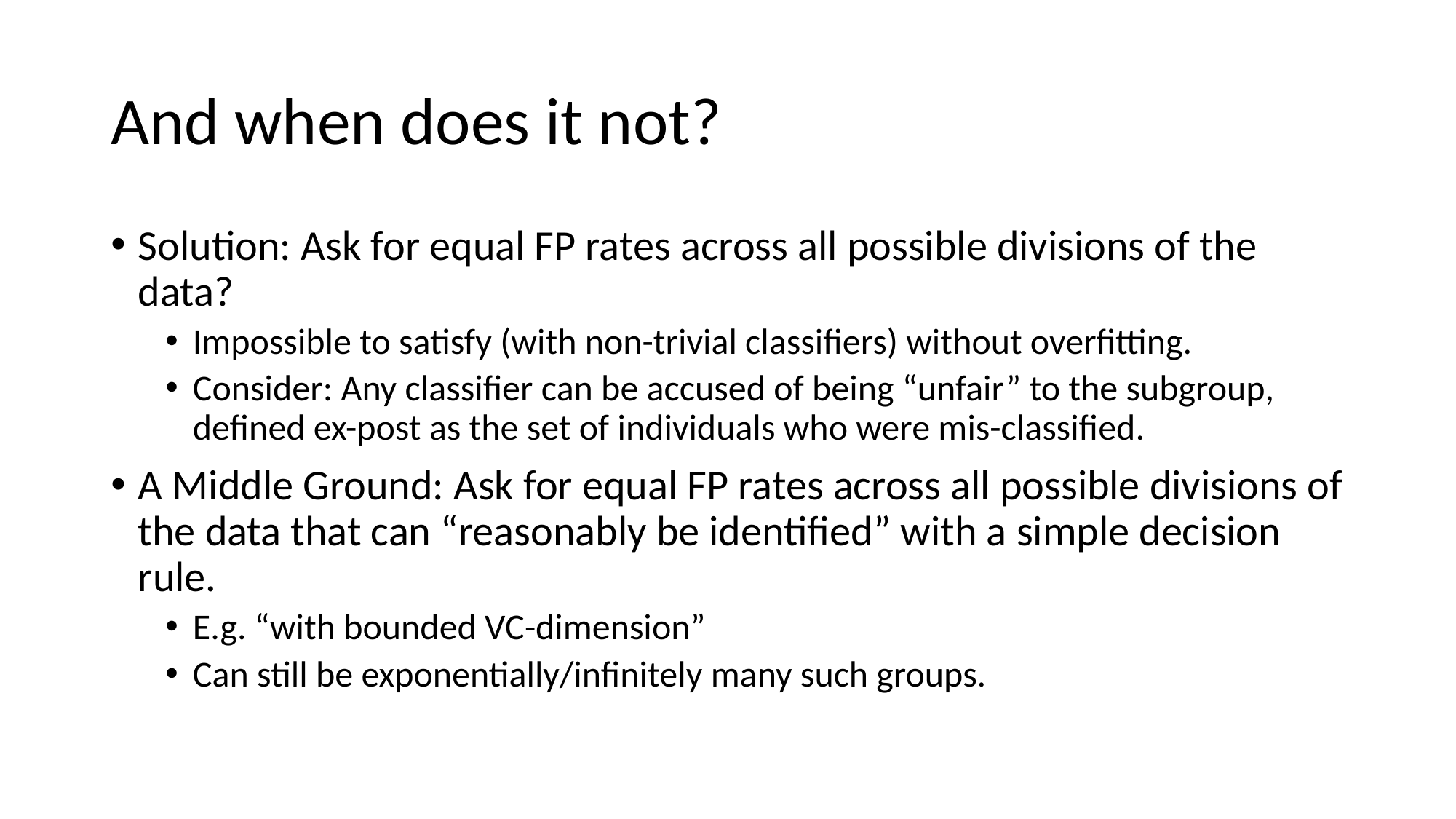

# And when does it not?
Solution: Ask for equal FP rates across all possible divisions of the data?
Impossible to satisfy (with non-trivial classifiers) without overfitting.
Consider: Any classifier can be accused of being “unfair” to the subgroup, defined ex-post as the set of individuals who were mis-classified.
A Middle Ground: Ask for equal FP rates across all possible divisions of the data that can “reasonably be identified” with a simple decision rule.
E.g. “with bounded VC-dimension”
Can still be exponentially/infinitely many such groups.